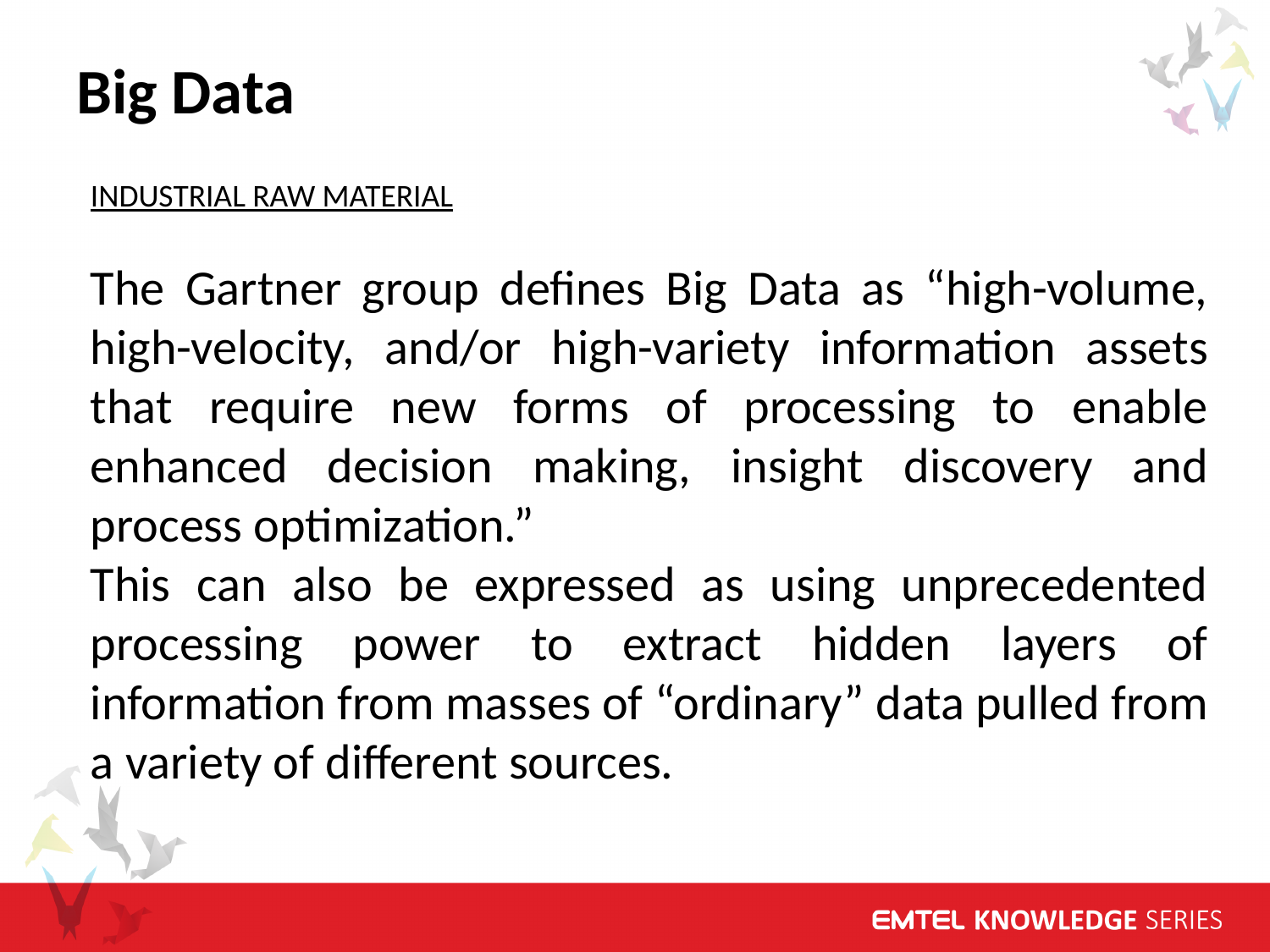

Big Data
INDUSTRIAL RAW MATERIAL

The Gartner group defines Big Data as “high-volume, high-velocity, and/or high-variety information assets that require new forms of processing to enable enhanced decision making, insight discovery and process optimization.”
This can also be expressed as using unprecedented processing power to extract hidden layers of information from masses of “ordinary” data pulled from a variety of different sources.